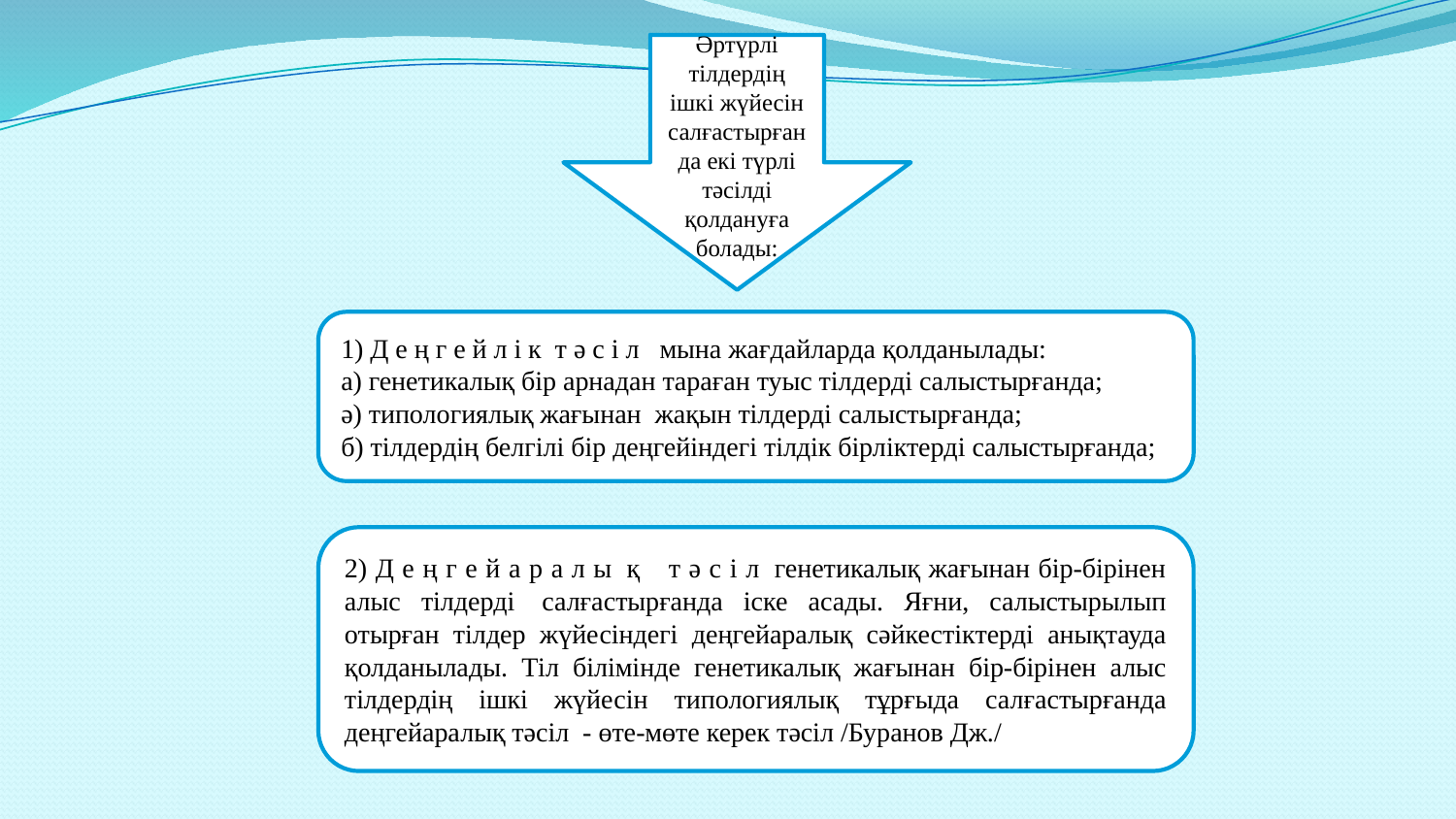

Әртүрлі тілдердің ішкі жүйесін салғастырғанда екі түрлі тәсілді қолдануға болады:
1) Д е ң г е й л і к  т ә с і л   мына жағдайларда қолданылады:
а) генетикалық бір арнадан тараған туыс тілдерді салыстырғанда;
ә) типологиялық жағынан  жақын тілдерді салыстырғанда;
б) тілдердің белгілі бір деңгейіндегі тілдік бірліктерді салыстырғанда;
2) Д е ң г е й а р а л ы  қ    т ә с і л  генетикалық жағынан бір-бірінен алыс тілдерді  салғастырғанда іске асады. Яғни, салыстырылып отырған тілдер жүйесіндегі деңгейаралық сәйкестіктерді анықтауда қолданылады. Тіл білімінде генетикалық жағынан бір-бірінен алыс тілдердің ішкі жүйесін типологиялық тұрғыда салғастырғанда деңгейаралық тәсіл  - өте-мөте керек тәсіл /Буранов Дж./